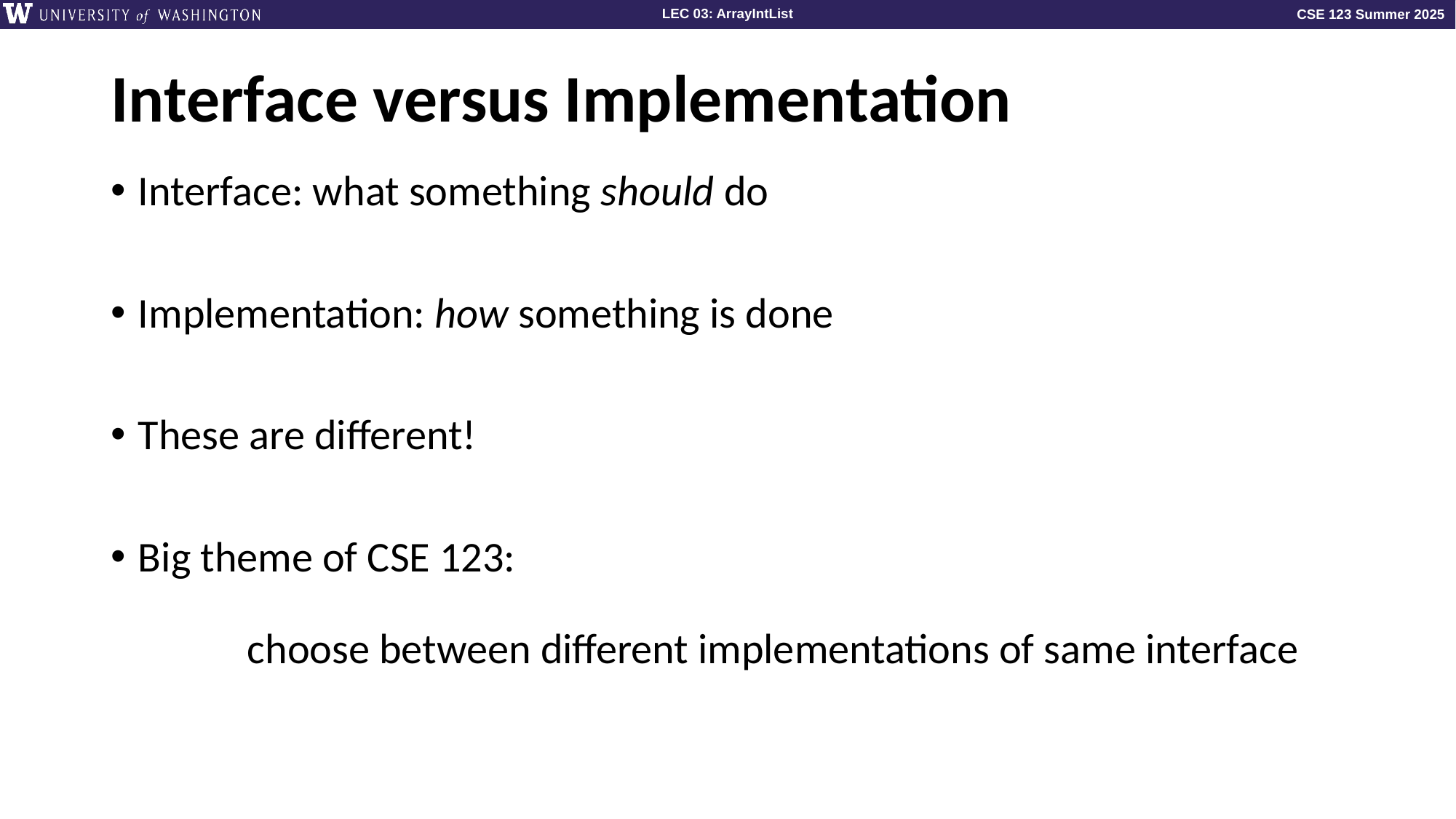

# Interface versus Implementation
Interface: what something should do

Implementation: how something is done

These are different!

Big theme of CSE 123:
	choose between different implementations of same interface